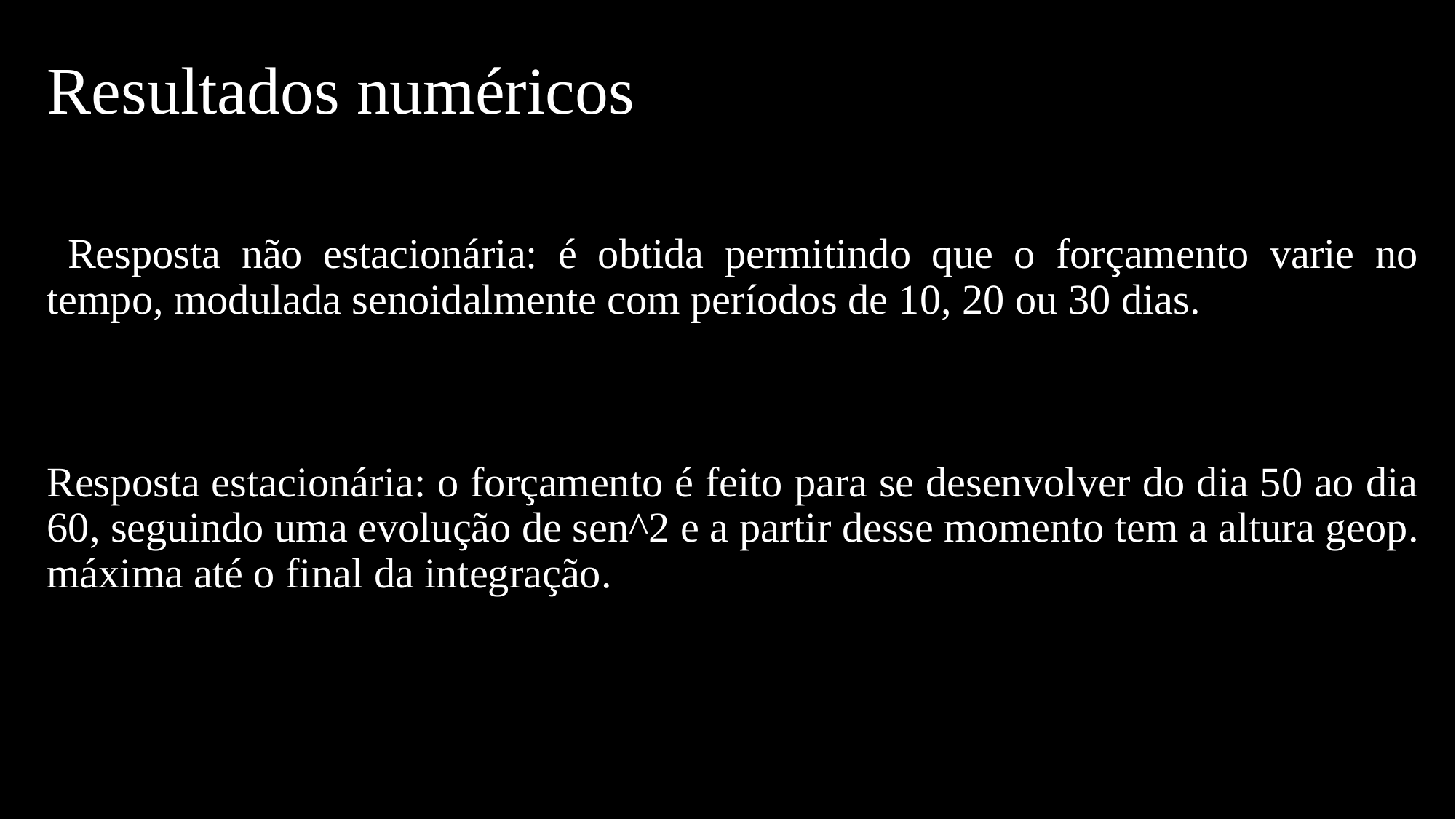

# Resultados numéricos
 Resposta não estacionária: é obtida permitindo que o forçamento varie no tempo, modulada senoidalmente com períodos de 10, 20 ou 30 dias.

Resposta estacionária: o forçamento é feito para se desenvolver do dia 50 ao dia 60, seguindo uma evolução de sen^2 e a partir desse momento tem a altura geop. máxima até o final da integração.